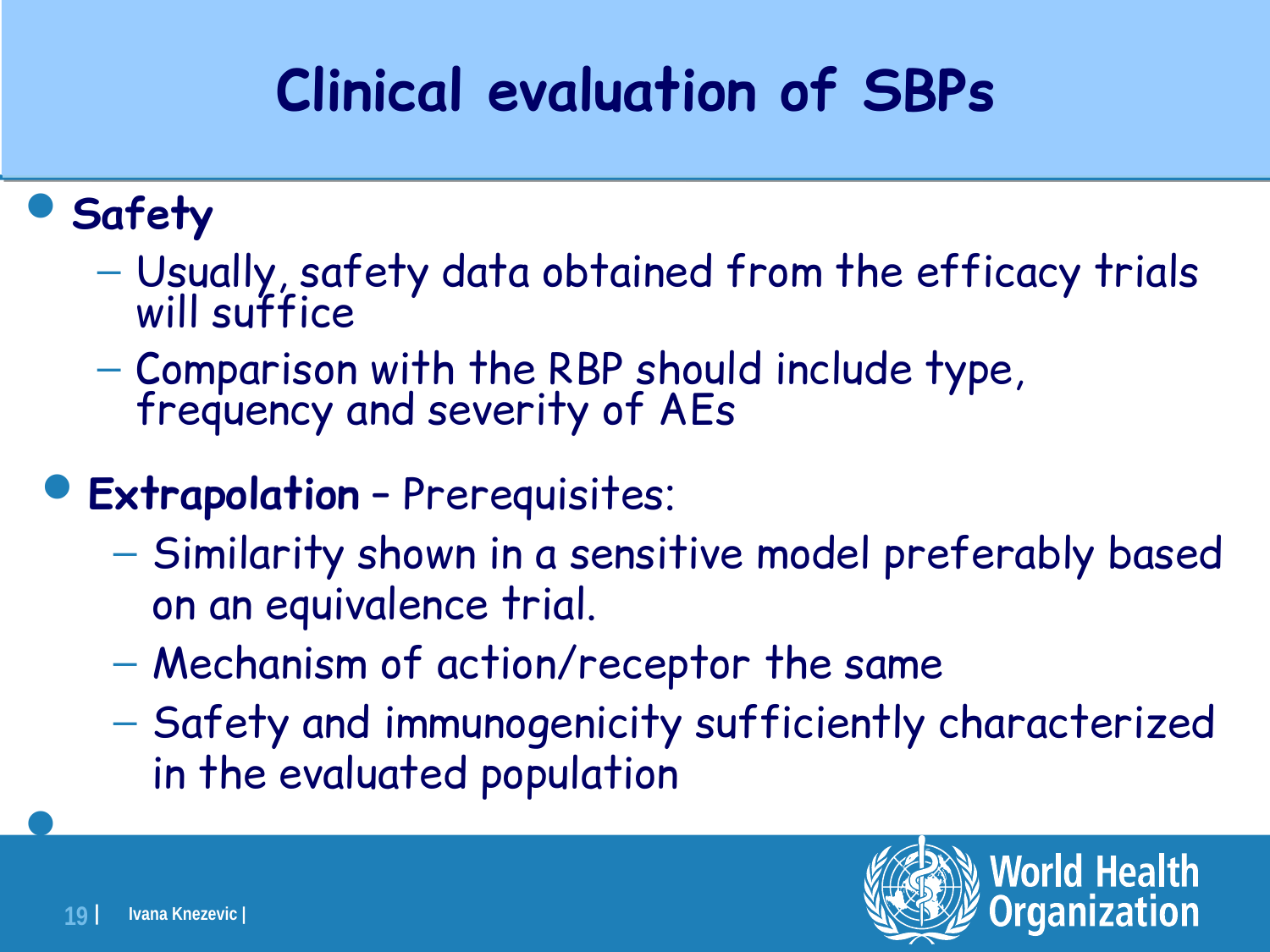

#
Clinical evaluation of SBPs
Safety
Usually, safety data obtained from the efficacy trials will suffice
Comparison with the RBP should include type, frequency and severity of AEs
Extrapolation – Prerequisites:
Similarity shown in a sensitive model preferably based on an equivalence trial.
Mechanism of action/receptor the same
Safety and immunogenicity sufficiently characterized in the evaluated population